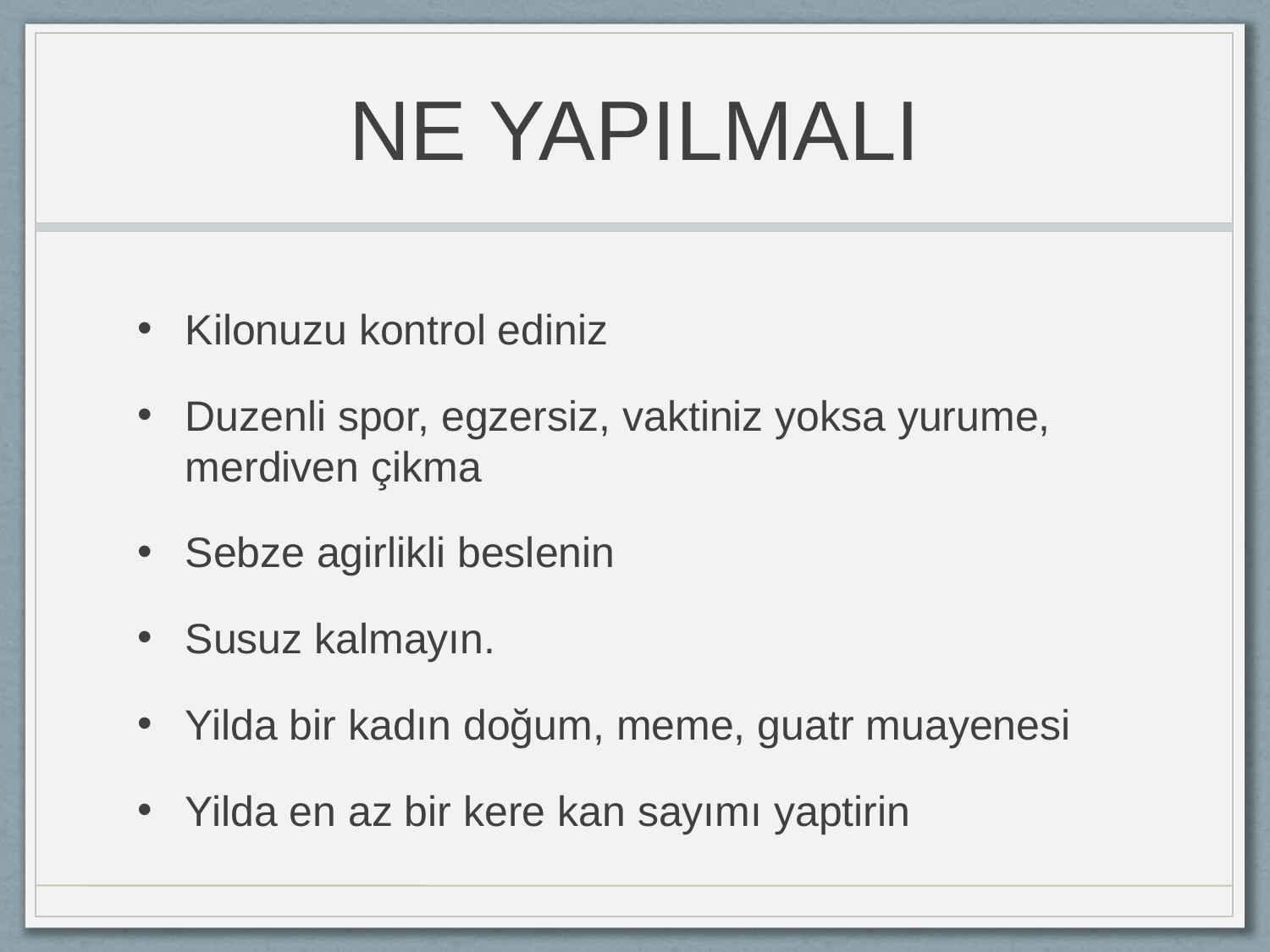

# NE YAPILMALI
Kilonuzu kontrol ediniz
Duzenli spor, egzersiz, vaktiniz yoksa yurume, merdiven çikma
Sebze agirlikli beslenin
Susuz kalmayın.
Yilda bir kadın doğum, meme, guatr muayenesi
Yilda en az bir kere kan sayımı yaptirin